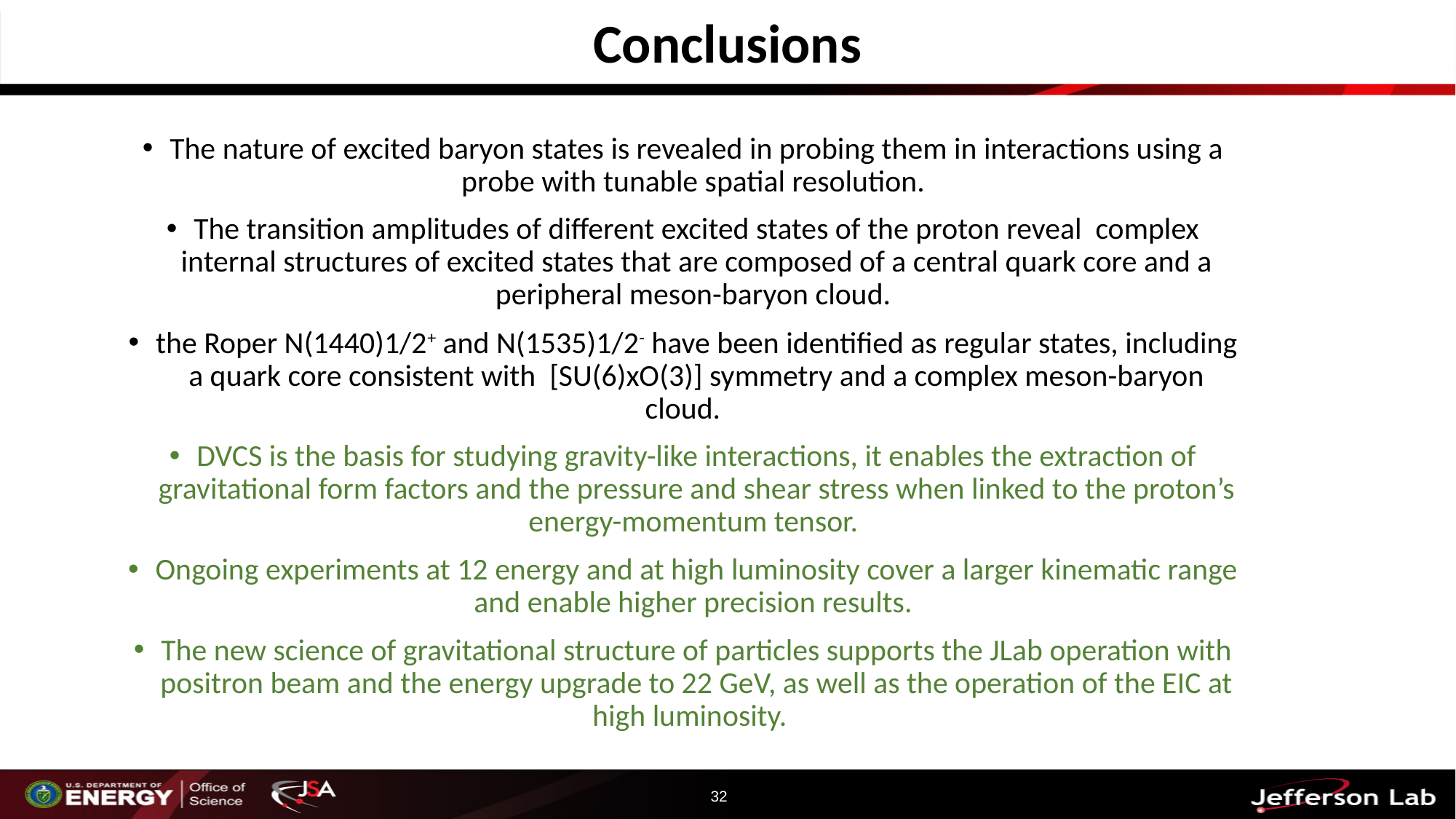

# Conclusions
The nature of excited baryon states is revealed in probing them in interactions using a probe with tunable spatial resolution.
The transition amplitudes of different excited states of the proton reveal  complex internal structures of excited states that are composed of a central quark core and a peripheral meson-baryon cloud.
the Roper N(1440)1/2+ and N(1535)1/2- have been identified as regular states, including a quark core consistent with  [SU(6)xO(3)] symmetry and a complex meson-baryon cloud.
DVCS is the basis for studying gravity-like interactions, it enables the extraction of gravitational form factors and the pressure and shear stress when linked to the proton’s energy-momentum tensor.
Ongoing experiments at 12 energy and at high luminosity cover a larger kinematic range and enable higher precision results.
The new science of gravitational structure of particles supports the JLab operation with positron beam and the energy upgrade to 22 GeV, as well as the operation of the EIC at high luminosity.